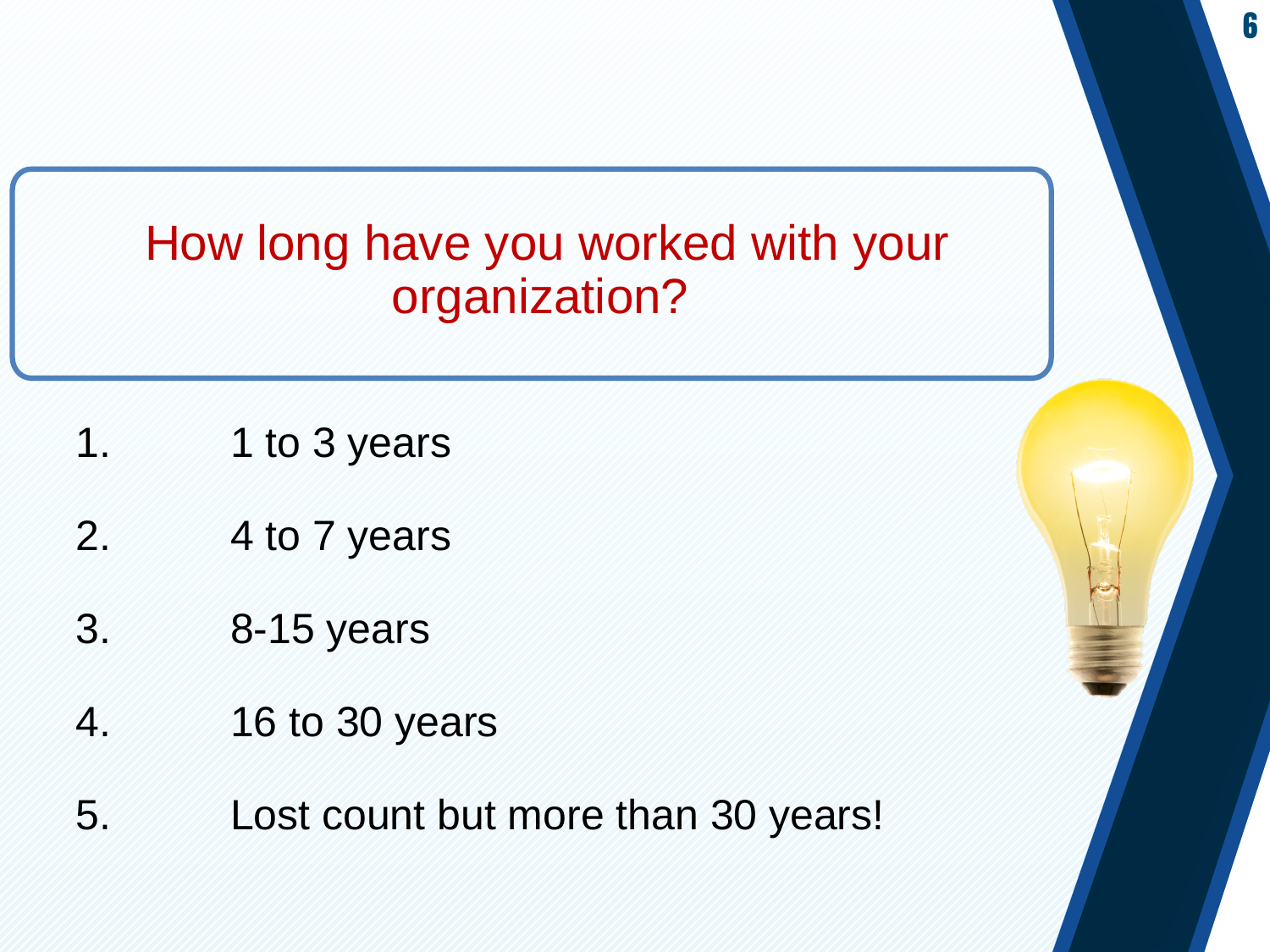

#
How long have you worked with your organization?
         1 to 3 years
         4 to 7 years
         8-15 years
         16 to 30 years
         Lost count but more than 30 years!